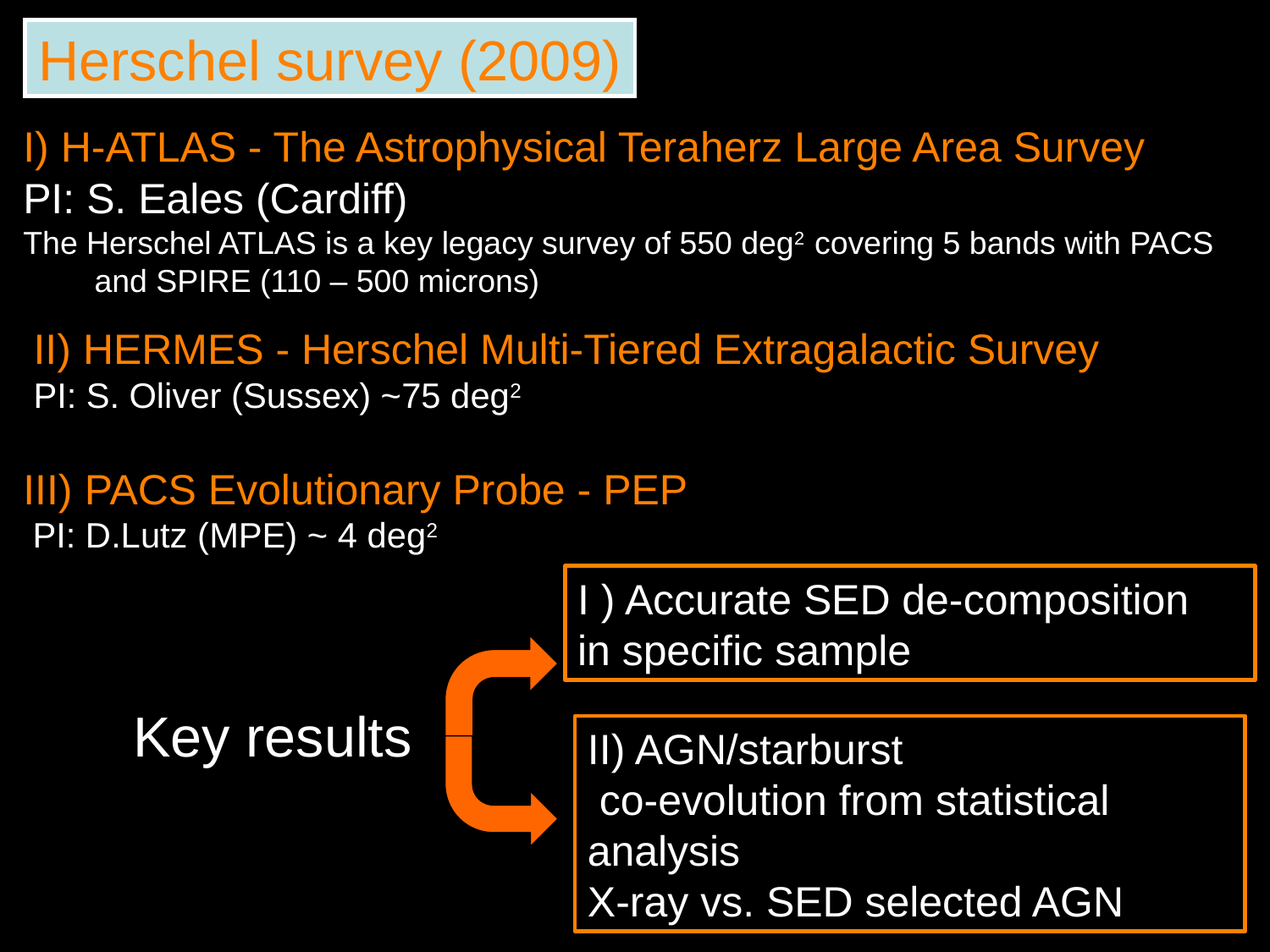

# Herschel survey (2009)
I) H-ATLAS - The Astrophysical Teraherz Large Area Survey
PI: S. Eales (Cardiff)
The Herschel ATLAS is a key legacy survey of 550 deg2  covering 5 bands with PACS and SPIRE (110 – 500 microns)
II) HERMES - Herschel Multi-Tiered Extragalactic Survey  PI: S. Oliver (Sussex) ~75 deg2

III) PACS Evolutionary Probe - PEP
 PI: D.Lutz (MPE) ~ 4 deg2
I ) Accurate SED de-composition
in specific sample

 Key results
II) AGN/starburst
 co-evolution from statistical analysis
X-ray vs. SED selected AGN